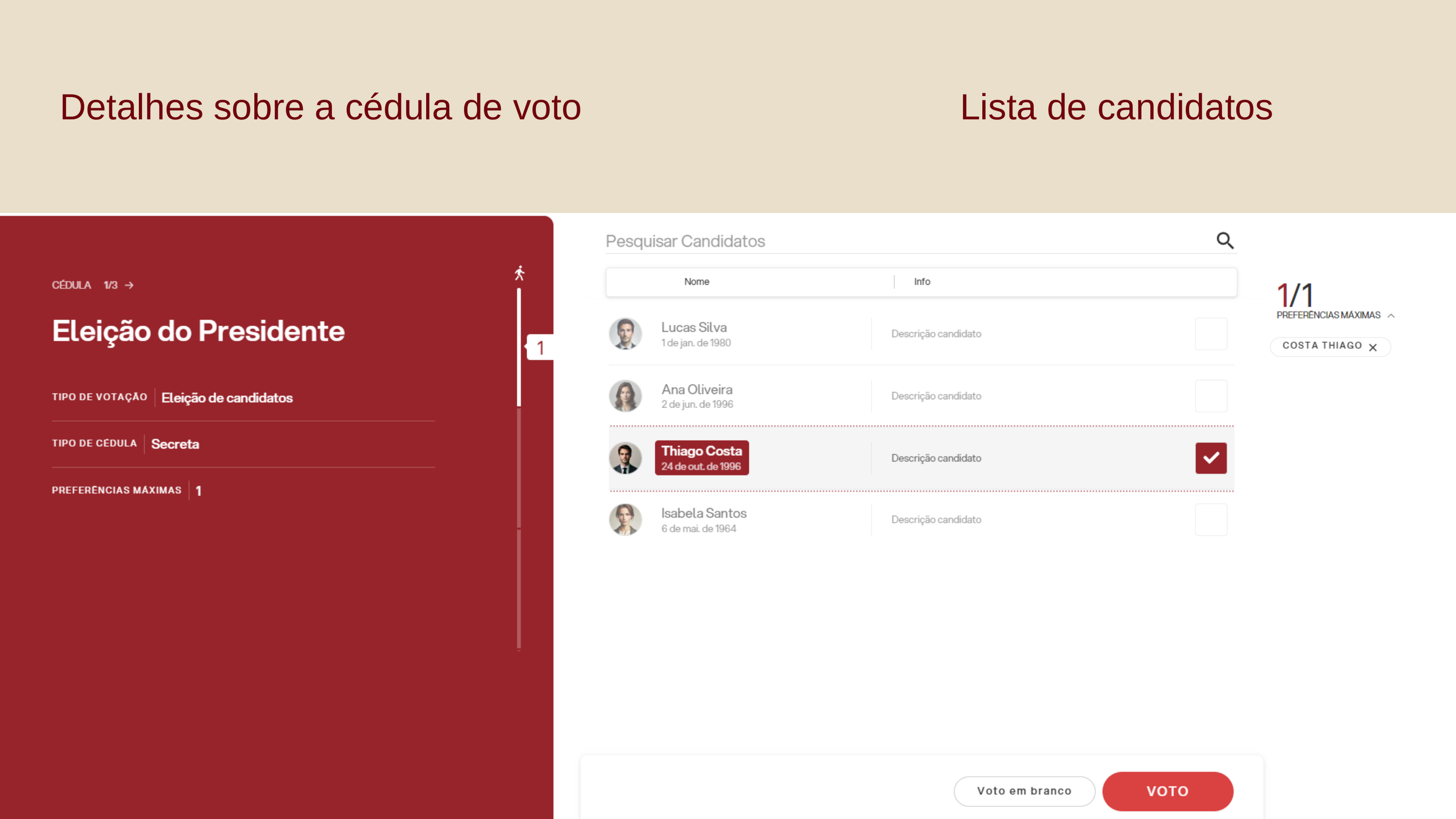

Detalhes sobre a cédula de voto
Lista de candidatos